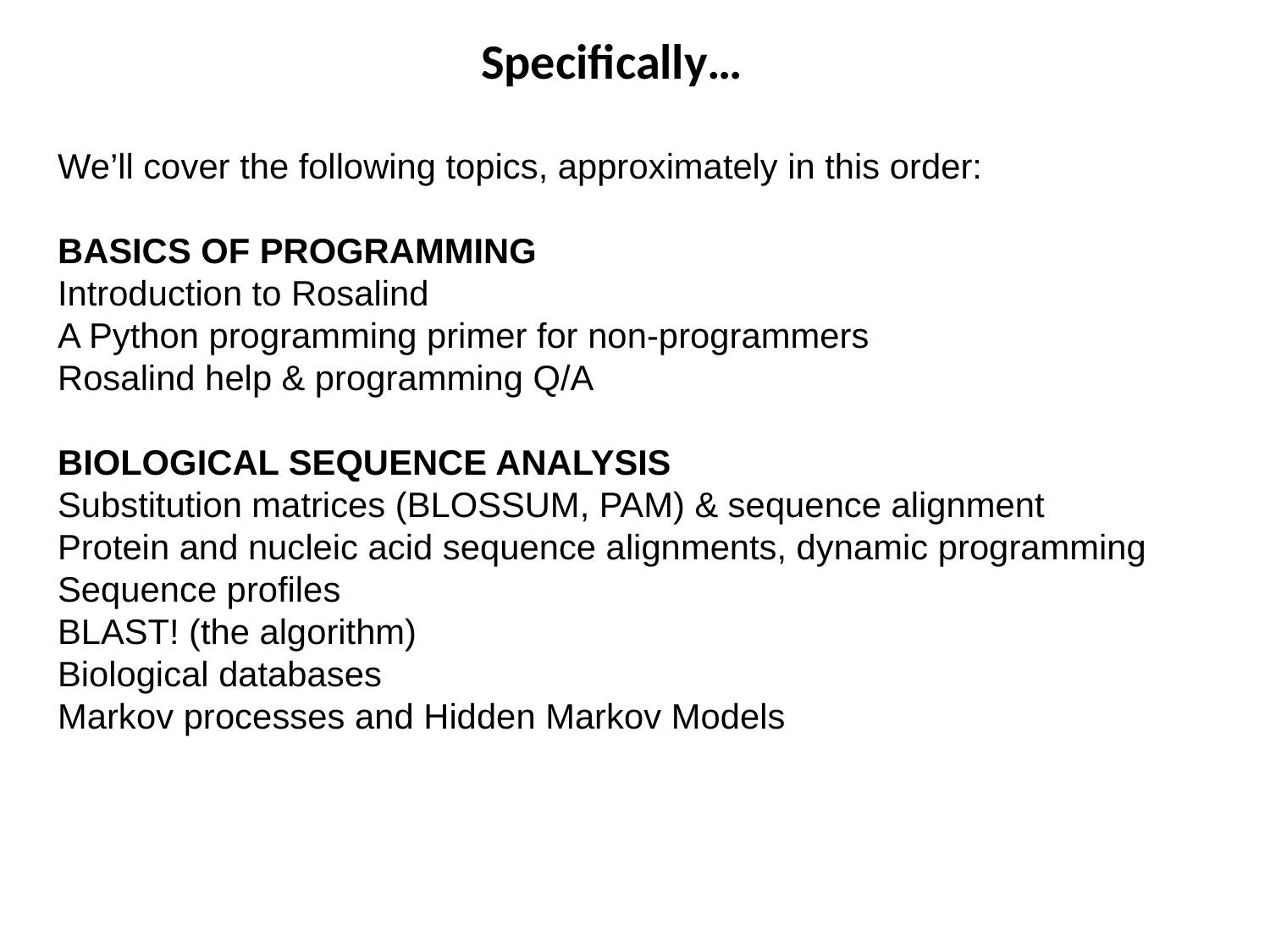

Specifically…
We’ll cover the following topics, approximately in this order:

BASICS OF PROGRAMMING
Introduction to Rosalind
A Python programming primer for non-programmers
Rosalind help & programming Q/A

BIOLOGICAL SEQUENCE ANALYSIS
Substitution matrices (BLOSSUM, PAM) & sequence alignment
Protein and nucleic acid sequence alignments, dynamic programming
Sequence profiles
BLAST! (the algorithm)
Biological databases
Markov processes and Hidden Markov Models